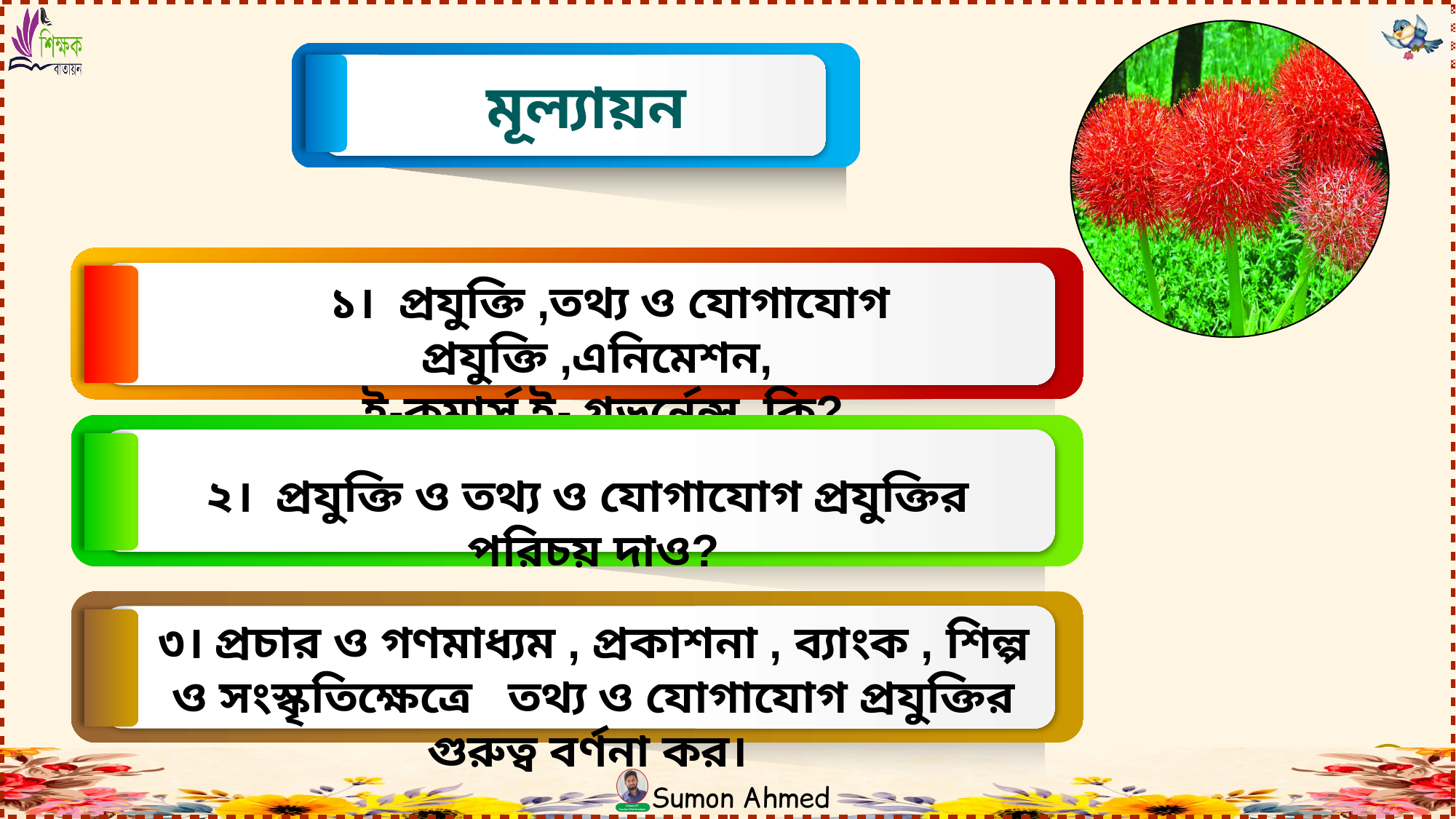

মূল্যায়ন

 ১।  প্রযুক্তি ,তথ্য ও যোগাযোগ প্রযুক্তি ,এনিমেশন,
ই-কমার্স ই- গভর্নেন্স  কি?

২।  প্রযুক্তি ও তথ্য ও যোগাযোগ প্রযুক্তির  পরিচয় দাও?

৩। প্রচার ও গণমাধ্যম , প্রকাশনা , ব্যাংক , শিল্প ও সংস্কৃতিক্ষেত্রে   তথ্য ও যোগাযোগ প্রযুক্তির গুরুত্ব বর্ণনা কর।